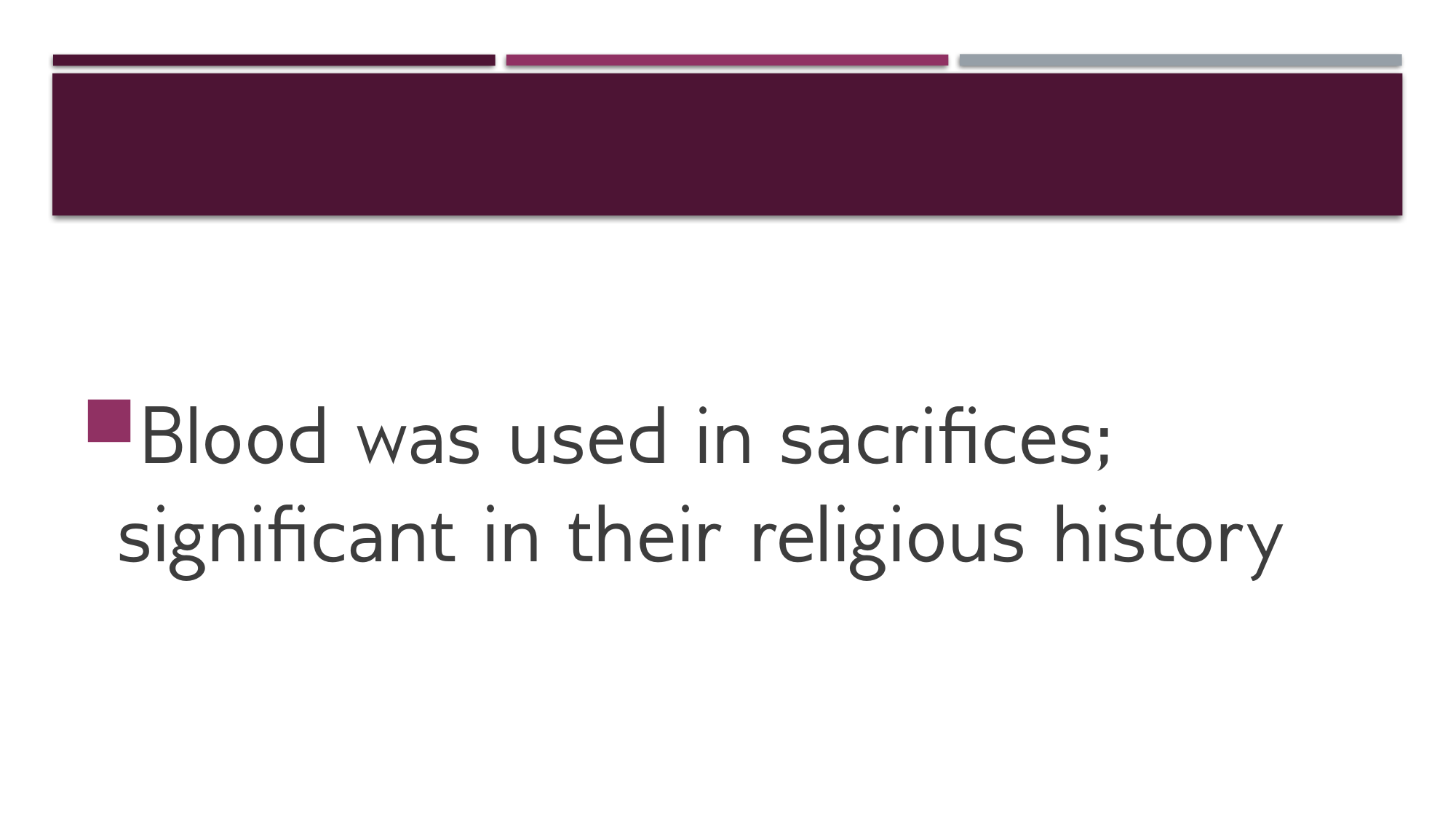

#
Blood was used in sacrifices; significant in their religious history